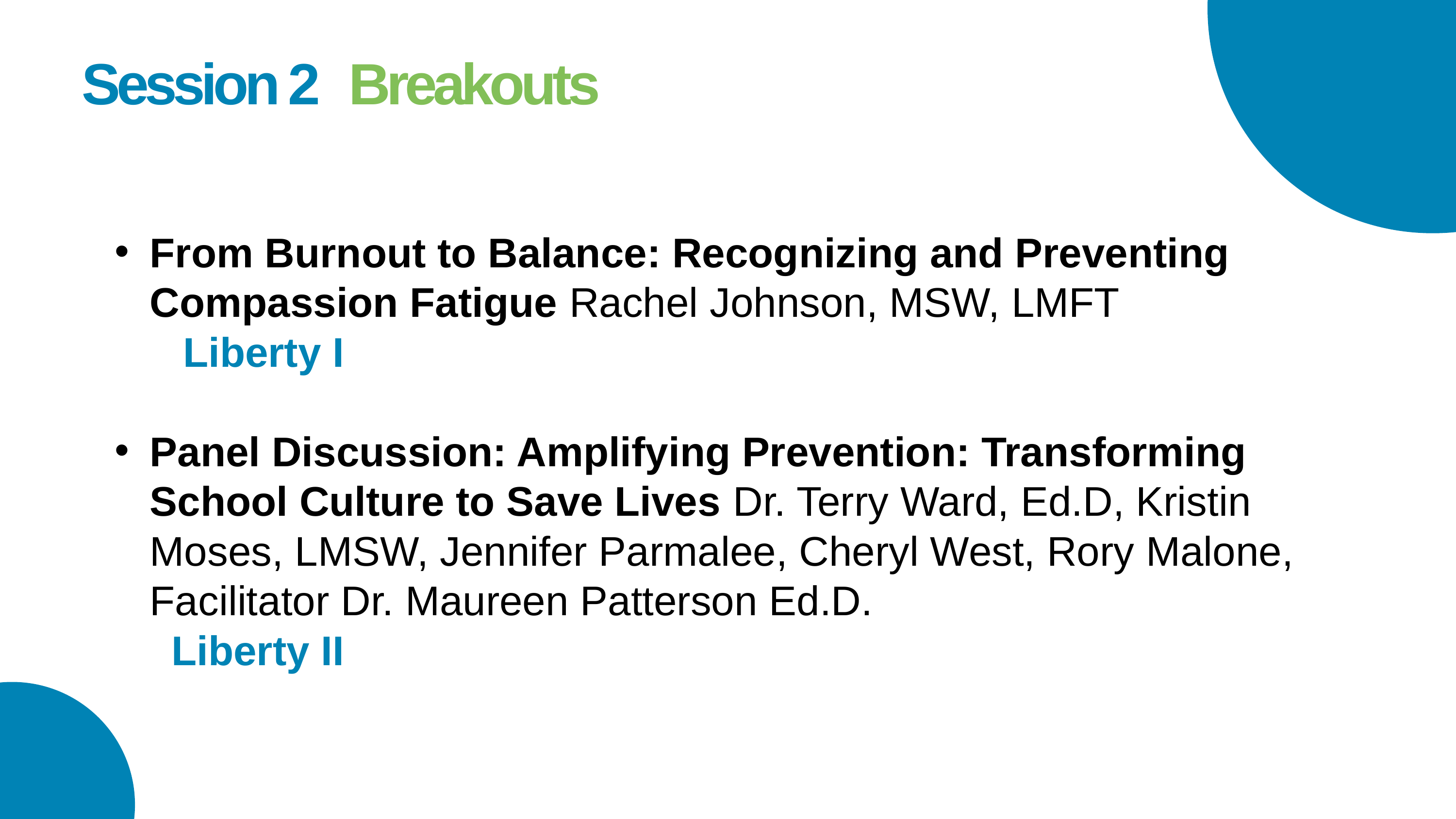

Session 2  Breakouts
From Burnout to Balance: Recognizing and Preventing Compassion Fatigue Rachel Johnson, MSW, LMFT
         Liberty I

Panel Discussion: Amplifying Prevention: Transforming School Culture to Save Lives Dr. Terry Ward, Ed.D, Kristin Moses, LMSW, Jennifer Parmalee, Cheryl West, Rory Malone, Facilitator Dr. Maureen Patterson Ed.D.
        Liberty II